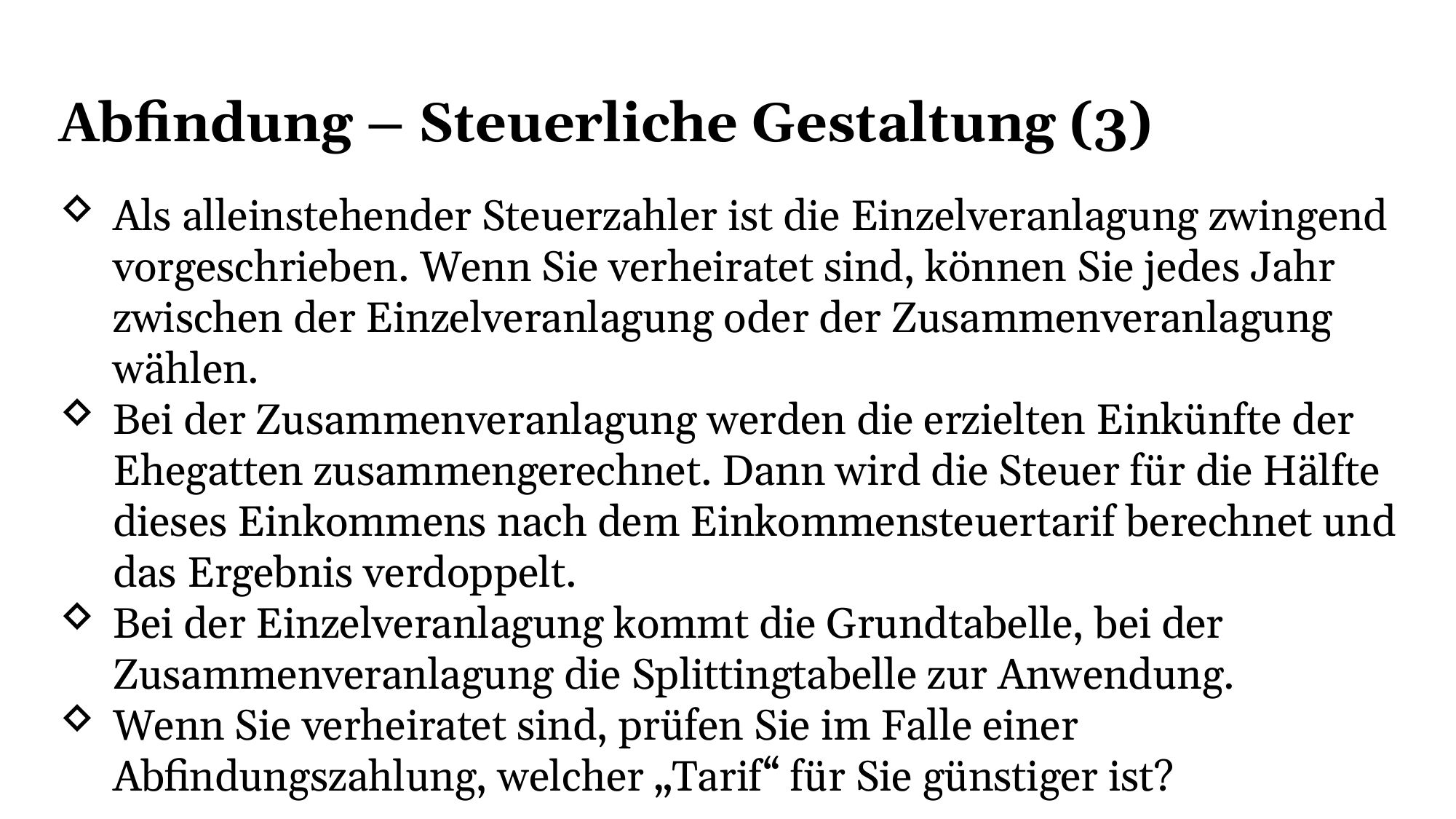

Abfindung – Steuerliche Gestaltung (3)
Als alleinstehender Steuerzahler ist die Einzelveranlagung zwingend vorgeschrieben. Wenn Sie verheiratet sind, können Sie jedes Jahr zwischen der Einzelveranlagung oder der Zusammenveranlagung wählen.
Bei der Zusammenveranlagung werden die erzielten Einkünfte der Ehegatten zusammengerechnet. Dann wird die Steuer für die Hälfte dieses Einkommens nach dem Einkommensteuertarif berechnet und das Ergebnis verdoppelt.
Bei der Einzelveranlagung kommt die Grundtabelle, bei der Zusammenveranlagung die Splittingtabelle zur Anwendung.
Wenn Sie verheiratet sind, prüfen Sie im Falle einer Abfindungszahlung, welcher „Tarif“ für Sie günstiger ist?